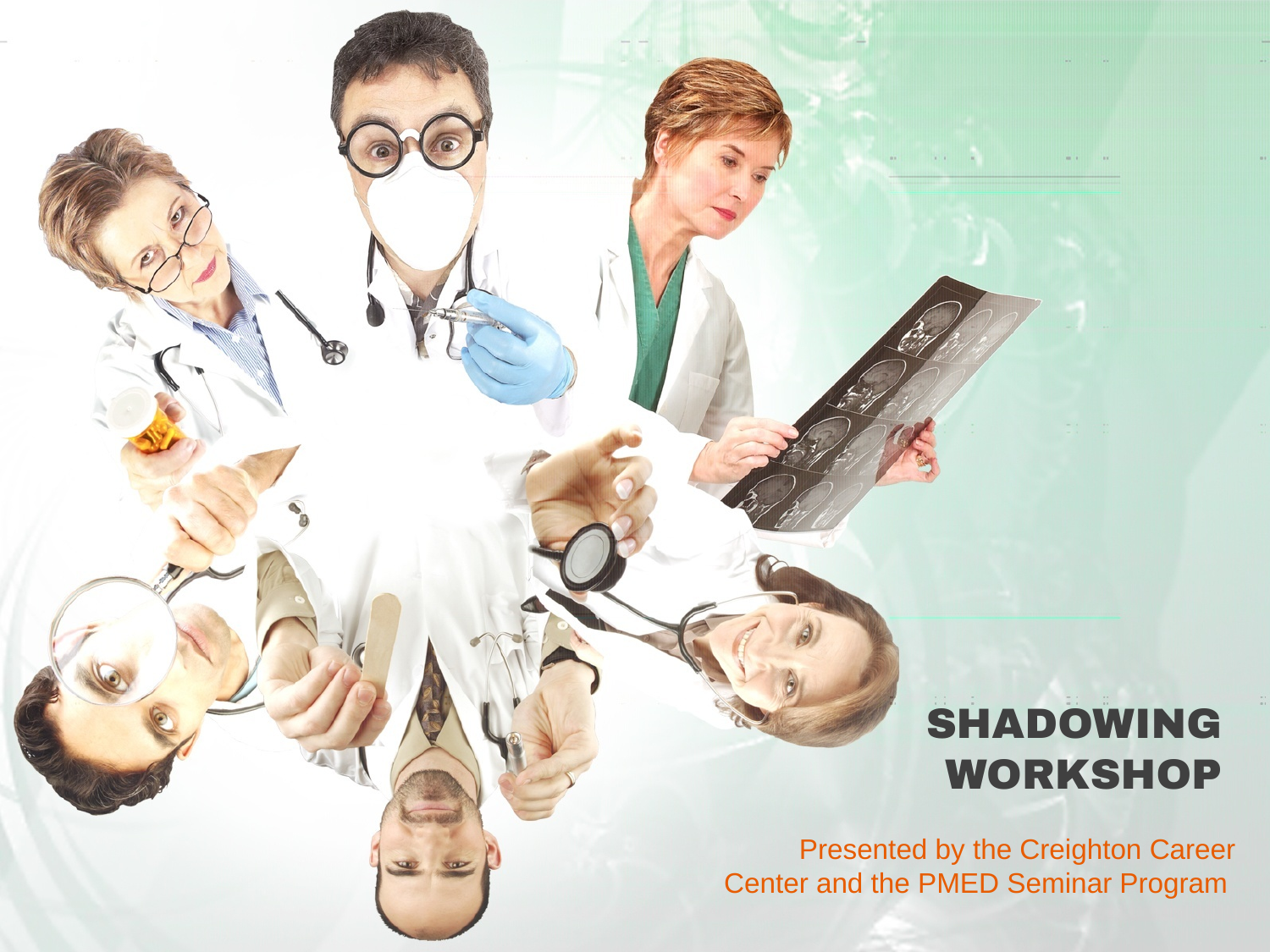

# SHADOWING  WORKSHOP
Presented by the Creighton Career Center and the PMED Seminar Program